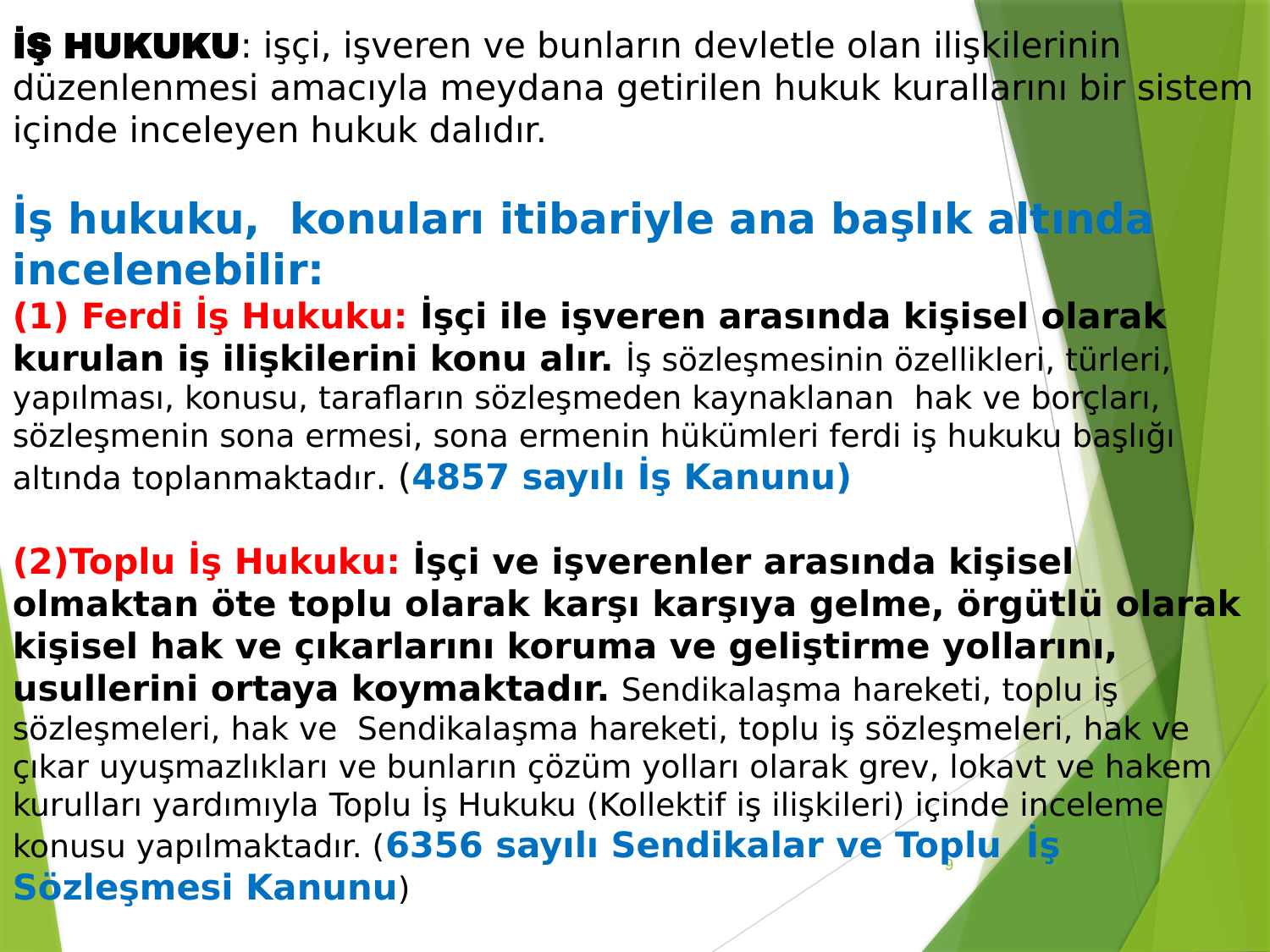

İŞ HUKUKU: işçi, işveren ve bunların devletle olan ilişkilerinin düzenlenmesi amacıyla meydana getirilen hukuk kurallarını bir sistem içinde inceleyen hukuk dalıdır.

İş hukuku,  konuları itibariyle ana başlık altında incelenebilir:
(1) Ferdi İş Hukuku: İşçi ile işveren arasında kişisel olarak kurulan iş ilişkilerini konu alır. İş sözleşmesinin özellikleri, türleri, yapılması, konusu, tarafların sözleşmeden kaynaklanan  hak ve borçları, sözleşmenin sona ermesi, sona ermenin hükümleri ferdi iş hukuku başlığı altında toplanmaktadır. (4857 sayılı İş Kanunu)

(2)Toplu İş Hukuku: İşçi ve işverenler arasında kişisel olmaktan öte toplu olarak karşı karşıya gelme, örgütlü olarak kişisel hak ve çıkarlarını koruma ve geliştirme yollarını, usullerini ortaya koymaktadır. Sendikalaşma hareketi, toplu iş sözleşmeleri, hak ve  Sendikalaşma hareketi, toplu iş sözleşmeleri, hak ve çıkar uyuşmazlıkları ve bunların çözüm yolları olarak grev, lokavt ve hakem kurulları yardımıyla Toplu İş Hukuku (Kollektif iş ilişkileri) içinde inceleme konusu yapılmaktadır. (6356 sayılı Sendikalar ve Toplu  İş Sözleşmesi Kanunu)

9